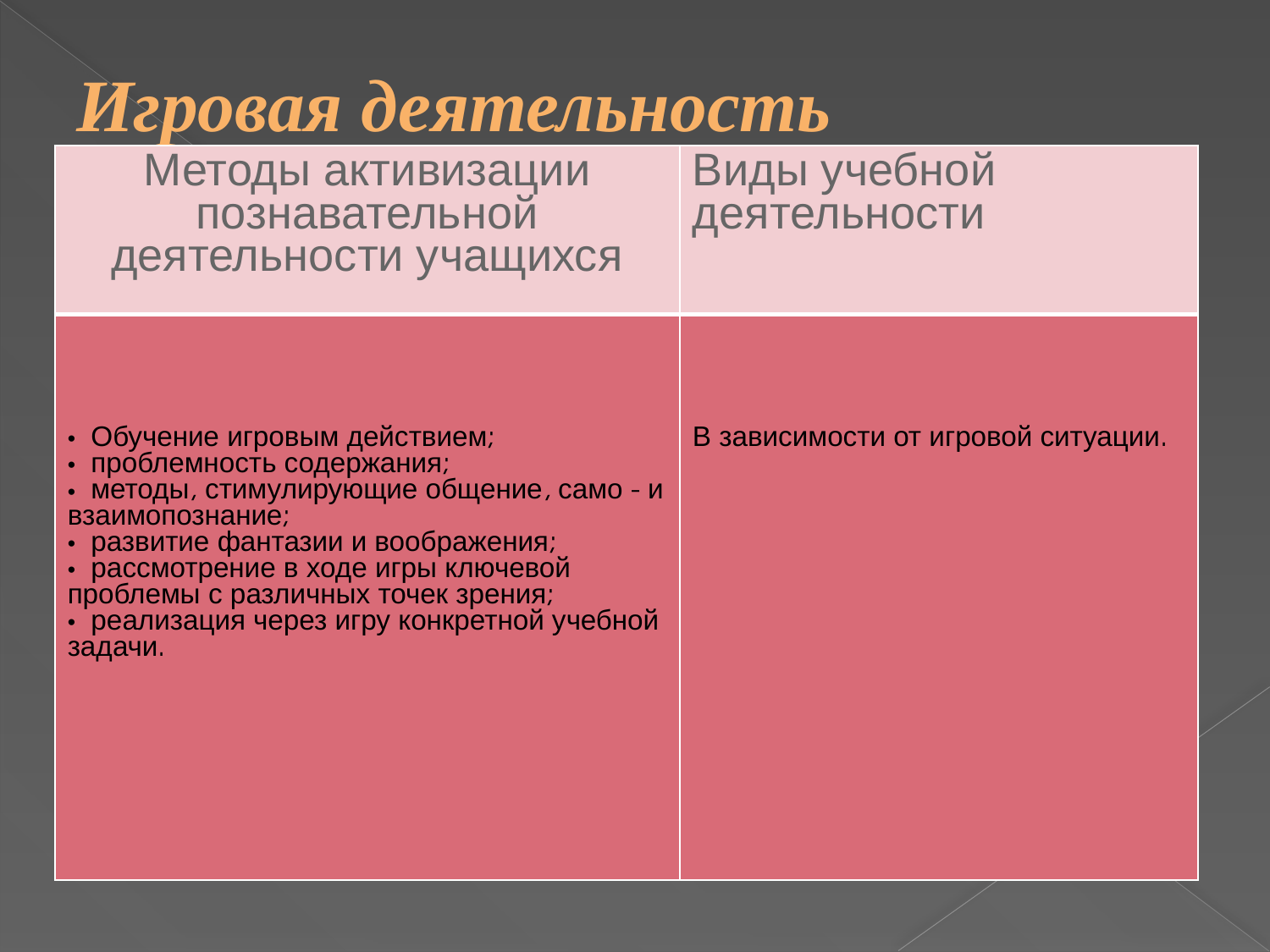

# Игровая деятельность
| Методы активизации познавательной деятельности учащихся | Виды учебной деятельности |
| --- | --- |
| Обучение игровым действием; проблемность содержания; методы, стимулирующие общение, само - и взаимопознание; развитие фантазии и воображения; рассмотрение в ходе игры ключевой проблемы с различных точек зрения; реализация через игру конкретной учебной задачи. | В зависимости от игровой ситуации. |